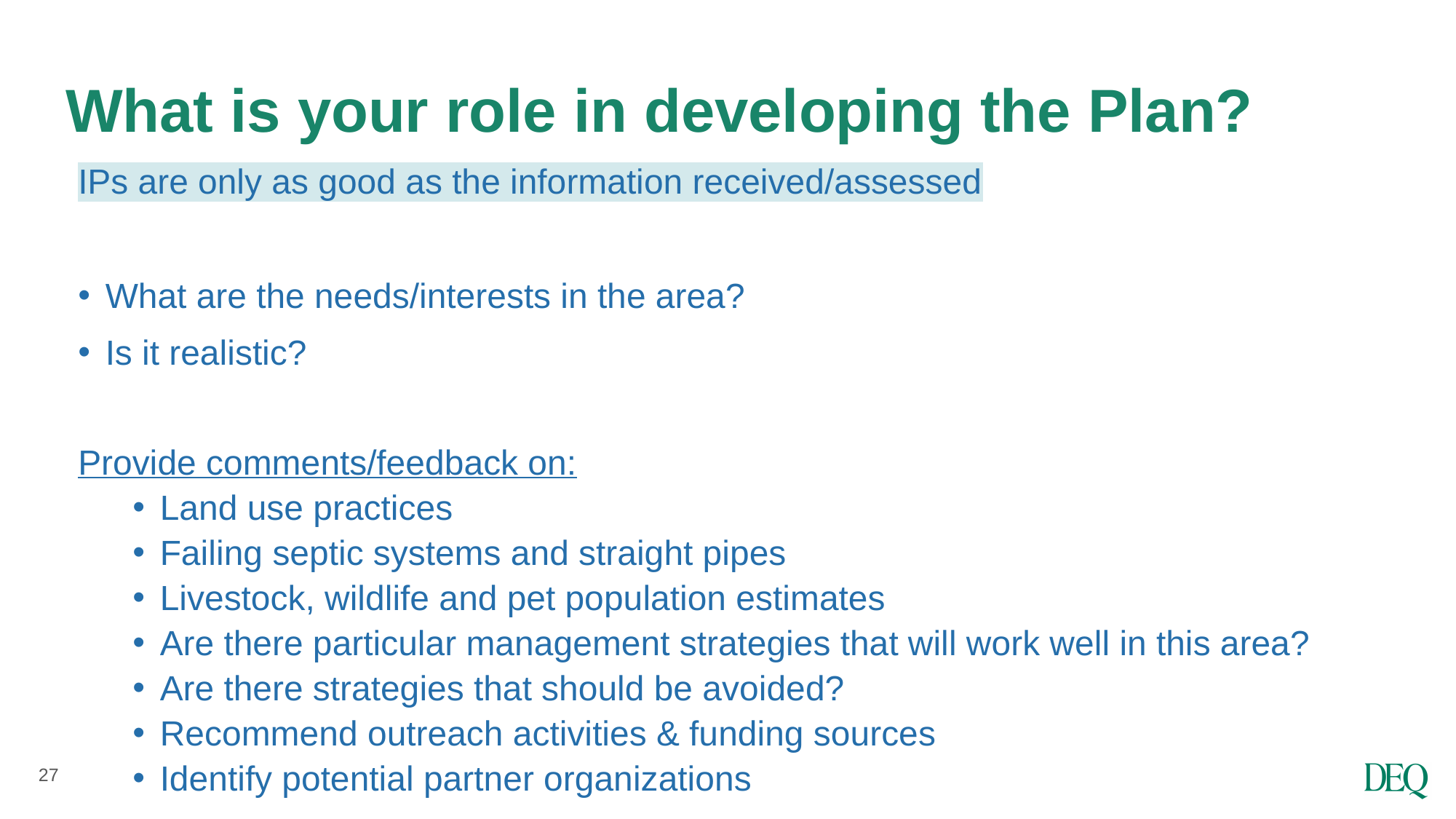

# What is your role in developing the Plan?
IPs are only as good as the information received/assessed

What are the needs/interests in the area?
Is it realistic?

Provide comments/feedback on:
Land use practices
Failing septic systems and straight pipes
Livestock, wildlife and pet population estimates
Are there particular management strategies that will work well in this area?
Are there strategies that should be avoided?
Recommend outreach activities & funding sources
Identify potential partner organizations
27